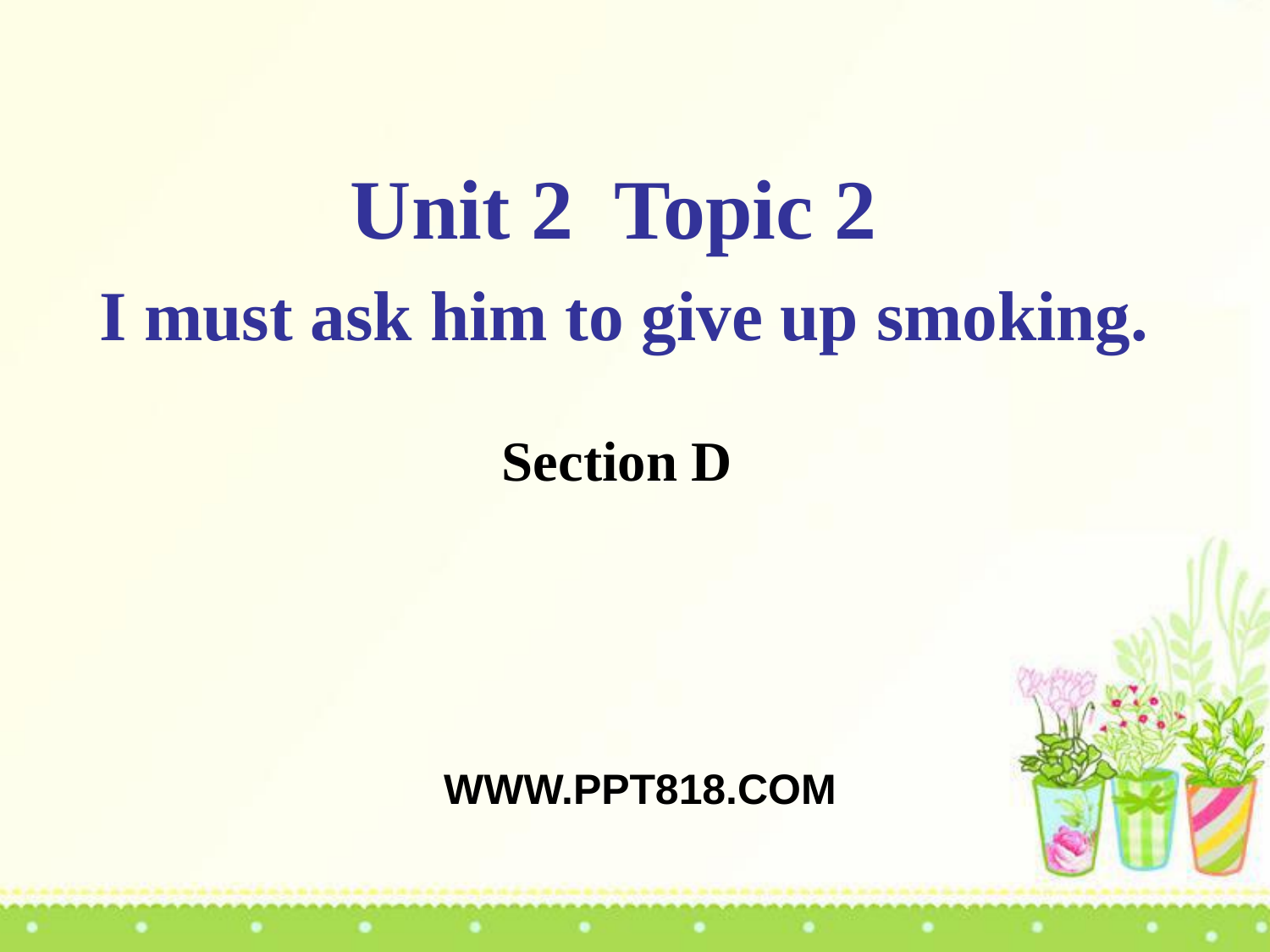

Unit 2  Topic 2
I must ask him to give up smoking.

Section D
WWW.PPT818.COM